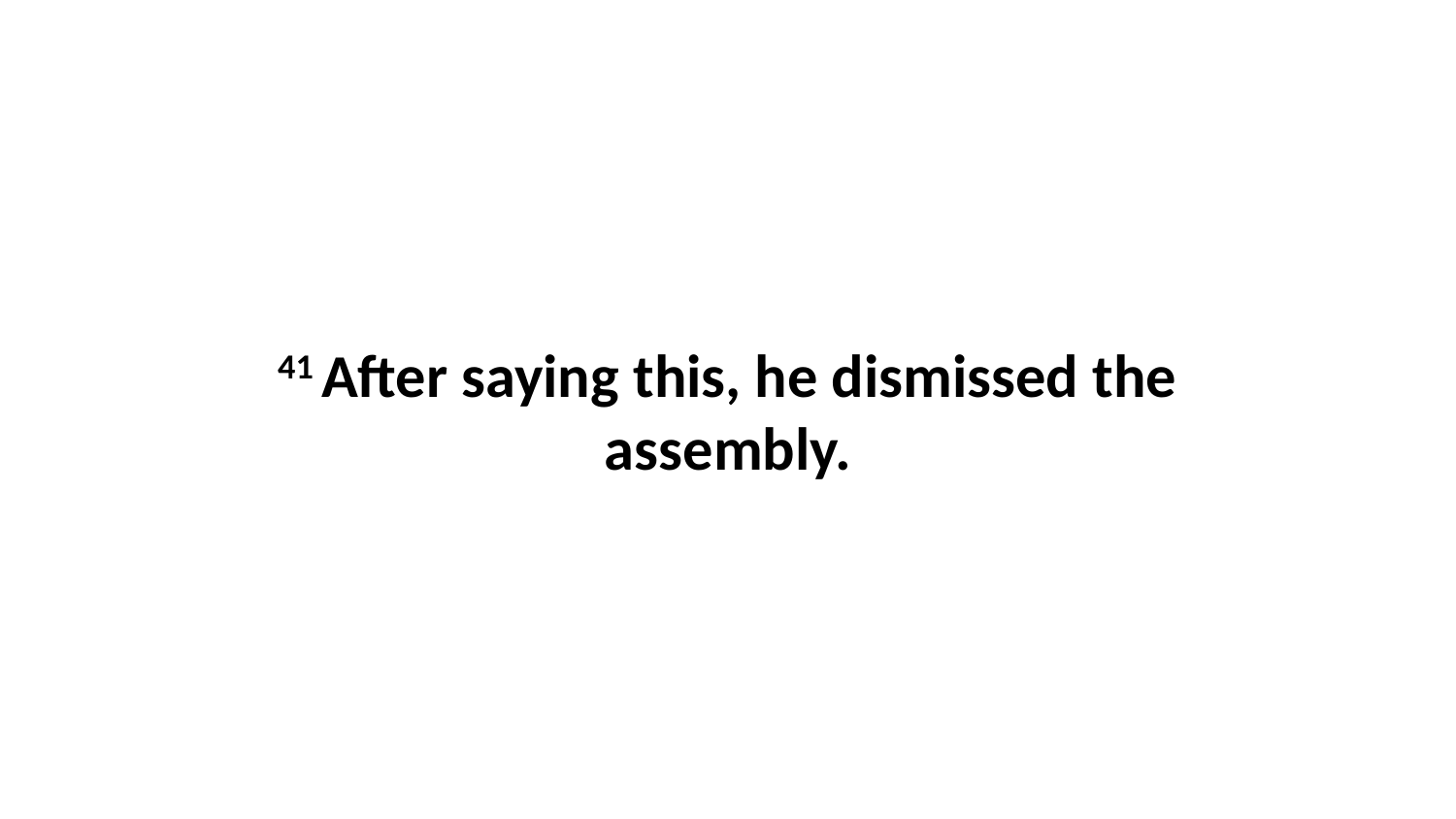

41 After saying this, he dismissed the assembly.